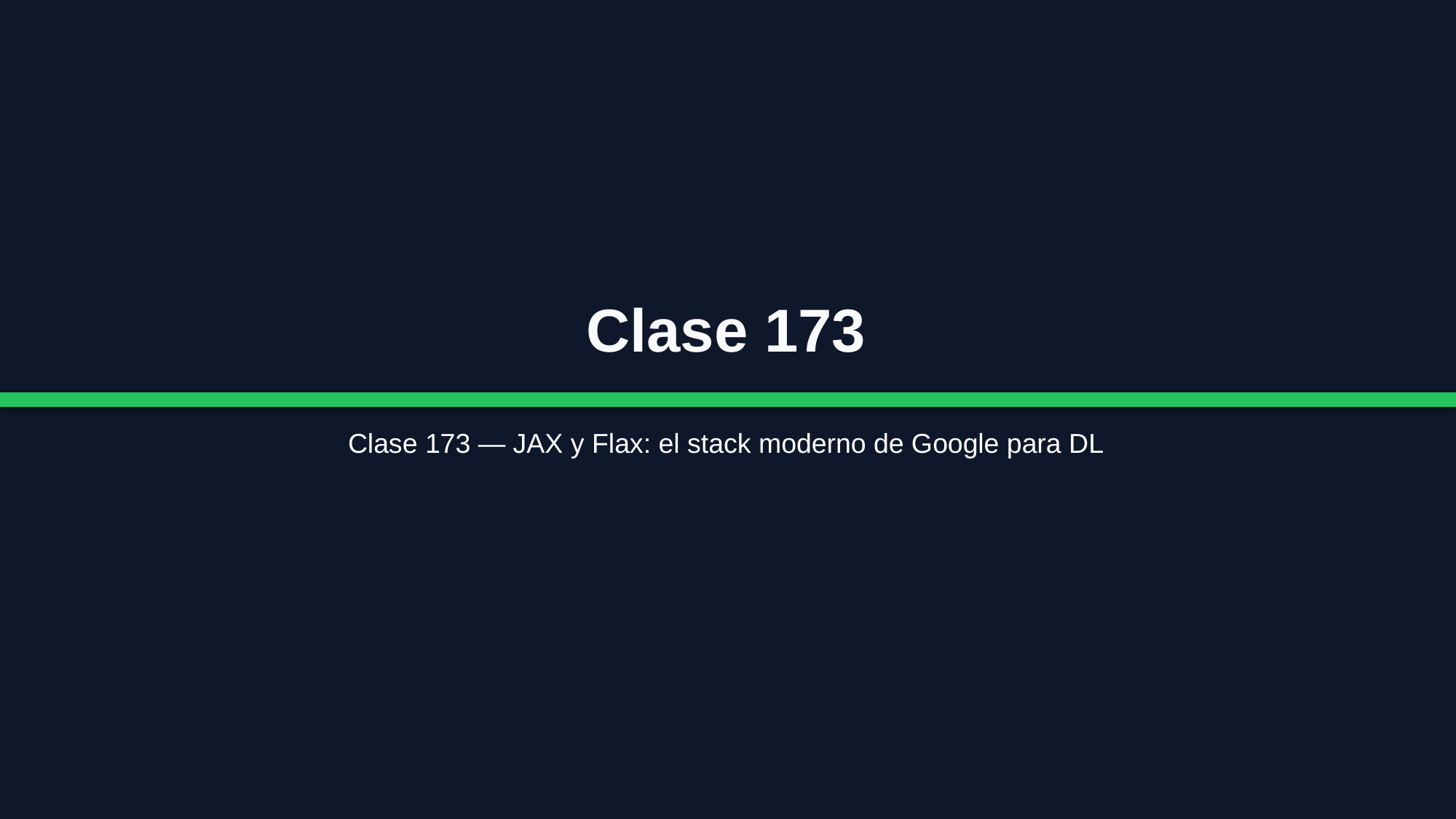

Clase 173

Clase 173 — JAX y Flax: el stack moderno de Google para DL